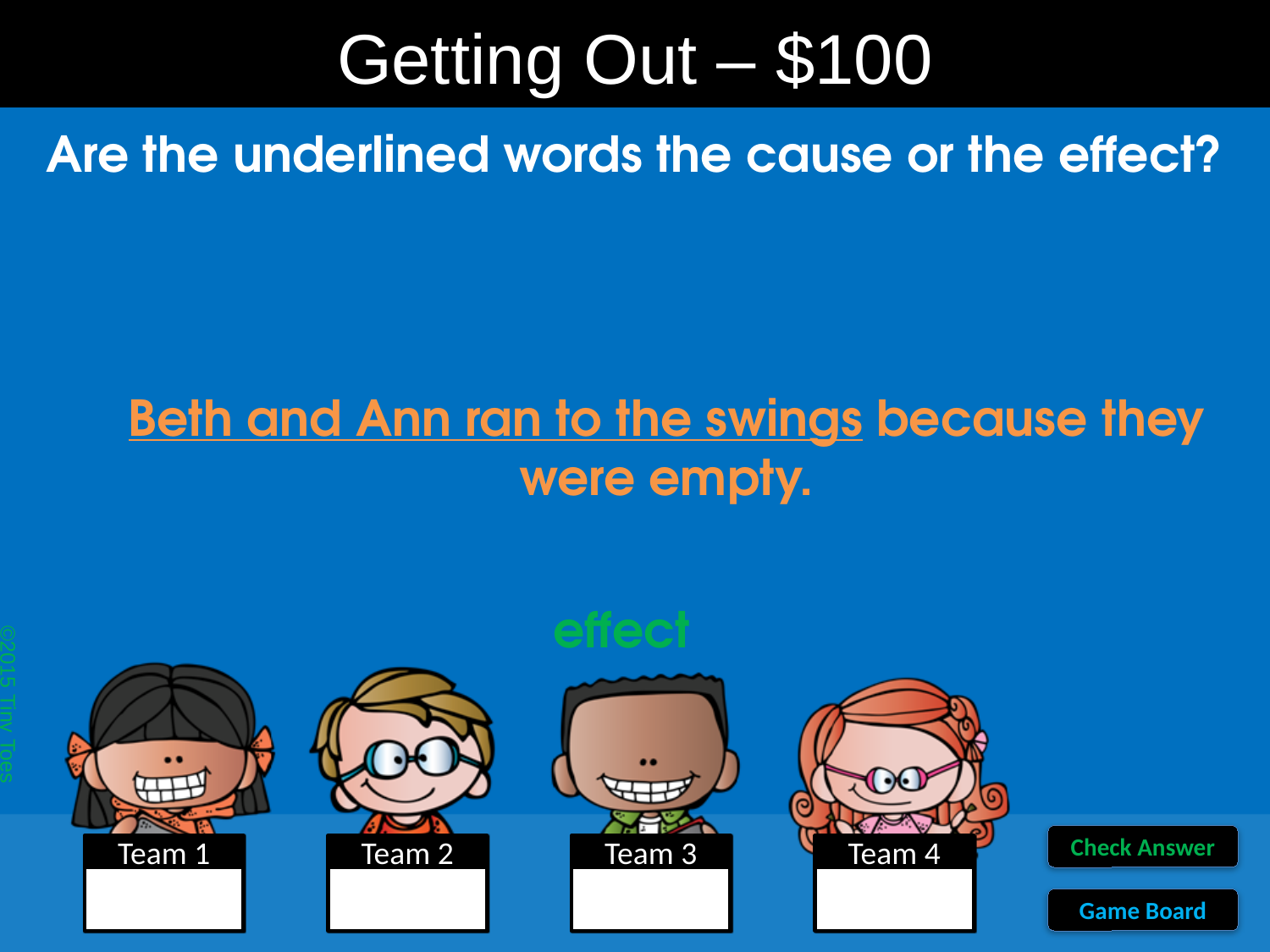

Getting Out – $100
Are the underlined words the cause or the effect?
Beth and Ann ran to the swings because they were empty.
effect
©2015 Tiny Toes
Check Answer
Team 1
Team 2
Team 3
Team 4

Game Board